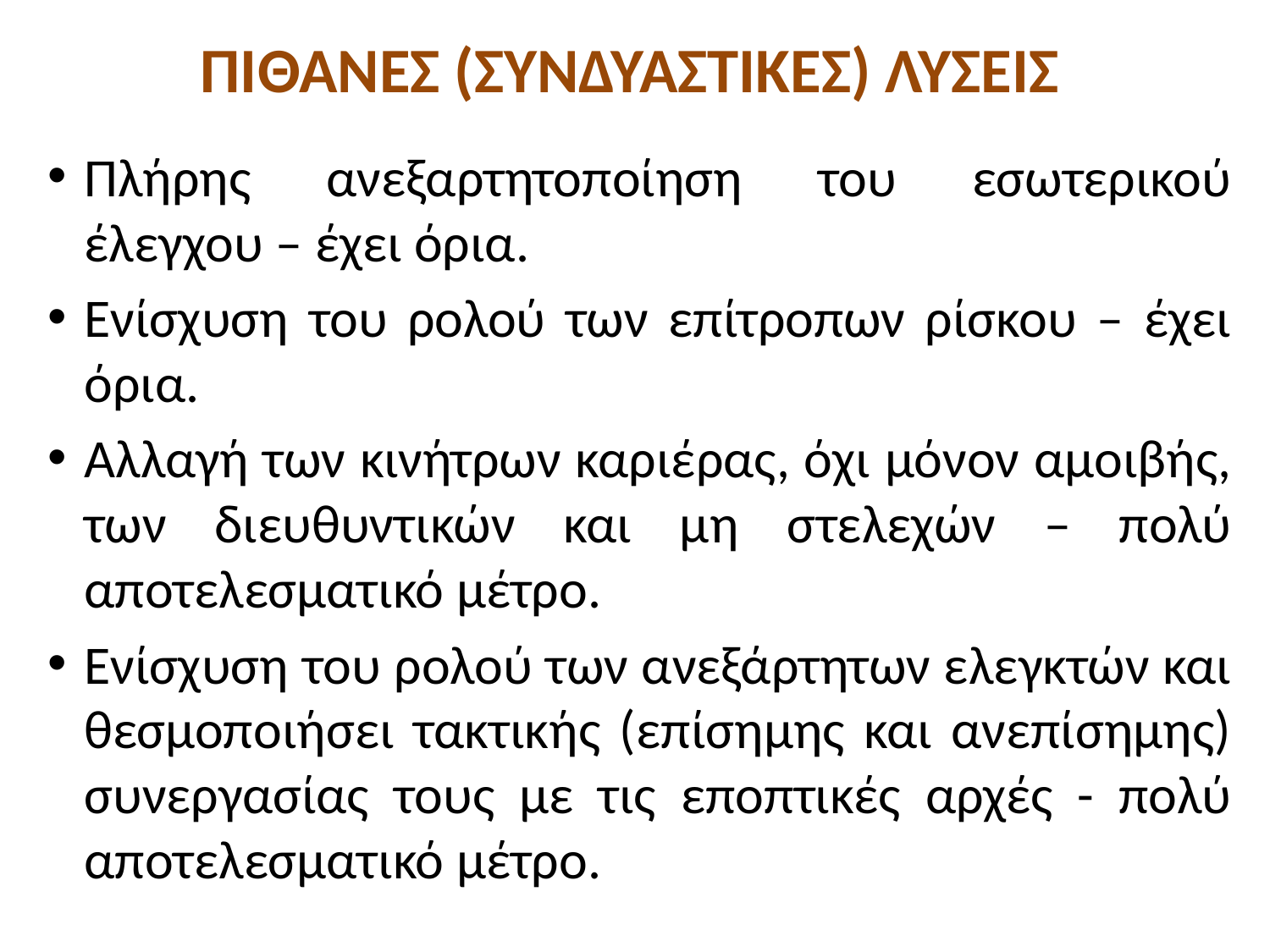

# ΠΙΘΑΝΕΣ (ΣΥΝΔΥΑΣΤΙΚΕΣ) ΛΥΣΕΙΣ
Πλήρης ανεξαρτητοποίηση του εσωτερικού έλεγχου – έχει όρια.
Ενίσχυση του ρολού των επίτροπων ρίσκου – έχει όρια.
Αλλαγή των κινήτρων καριέρας, όχι μόνον αμοιβής, των διευθυντικών και μη στελεχών – πολύ αποτελεσματικό μέτρο.
Ενίσχυση του ρολού των ανεξάρτητων ελεγκτών και θεσμοποιήσει τακτικής (επίσημης και ανεπίσημης) συνεργασίας τους με τις εποπτικές αρχές - πολύ αποτελεσματικό μέτρο.